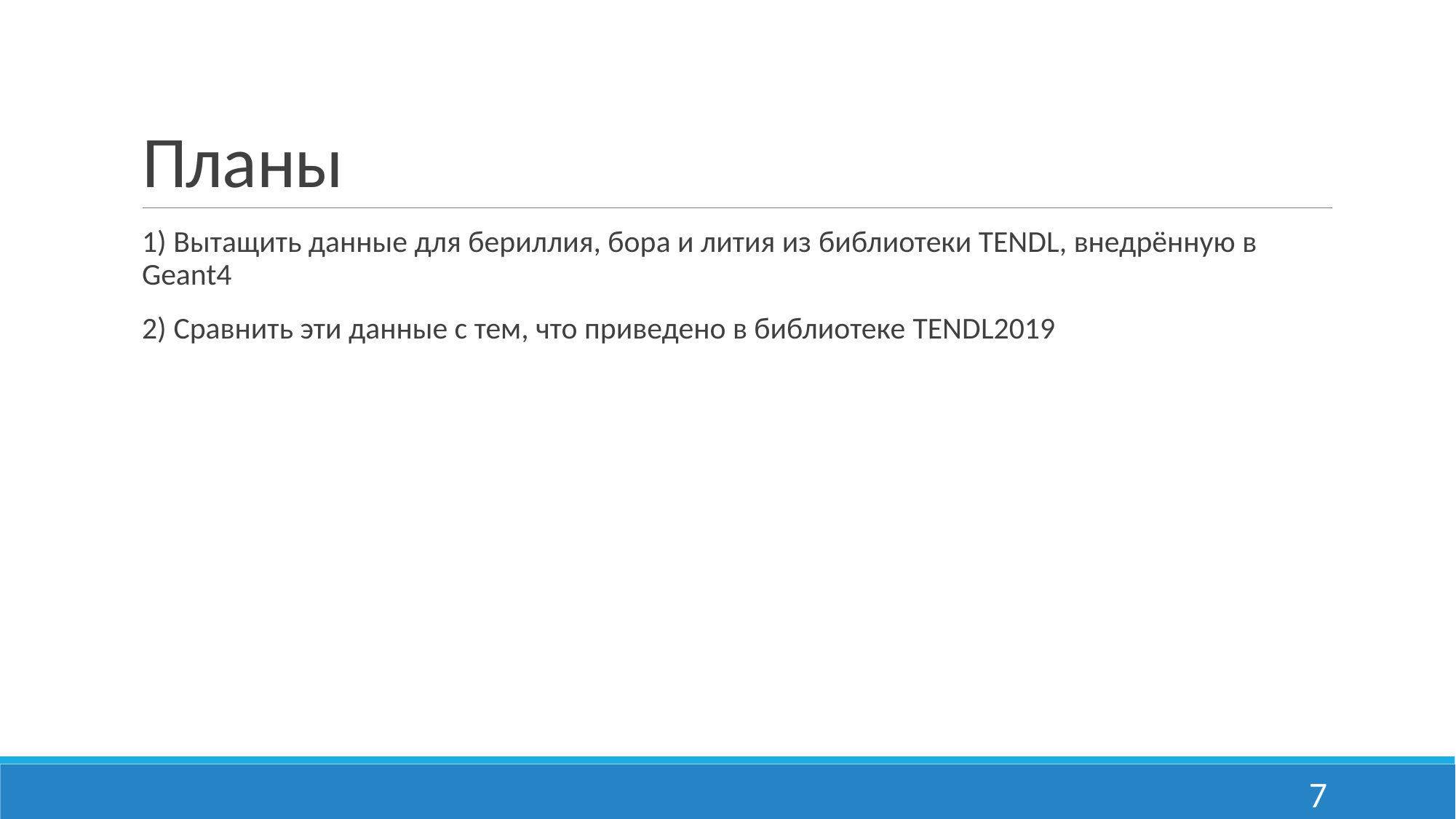

# Планы
1) Вытащить данные для бериллия, бора и лития из библиотеки TENDL, внедрённую в Geant4
2) Сравнить эти данные с тем, что приведено в библиотеке TENDL2019

7